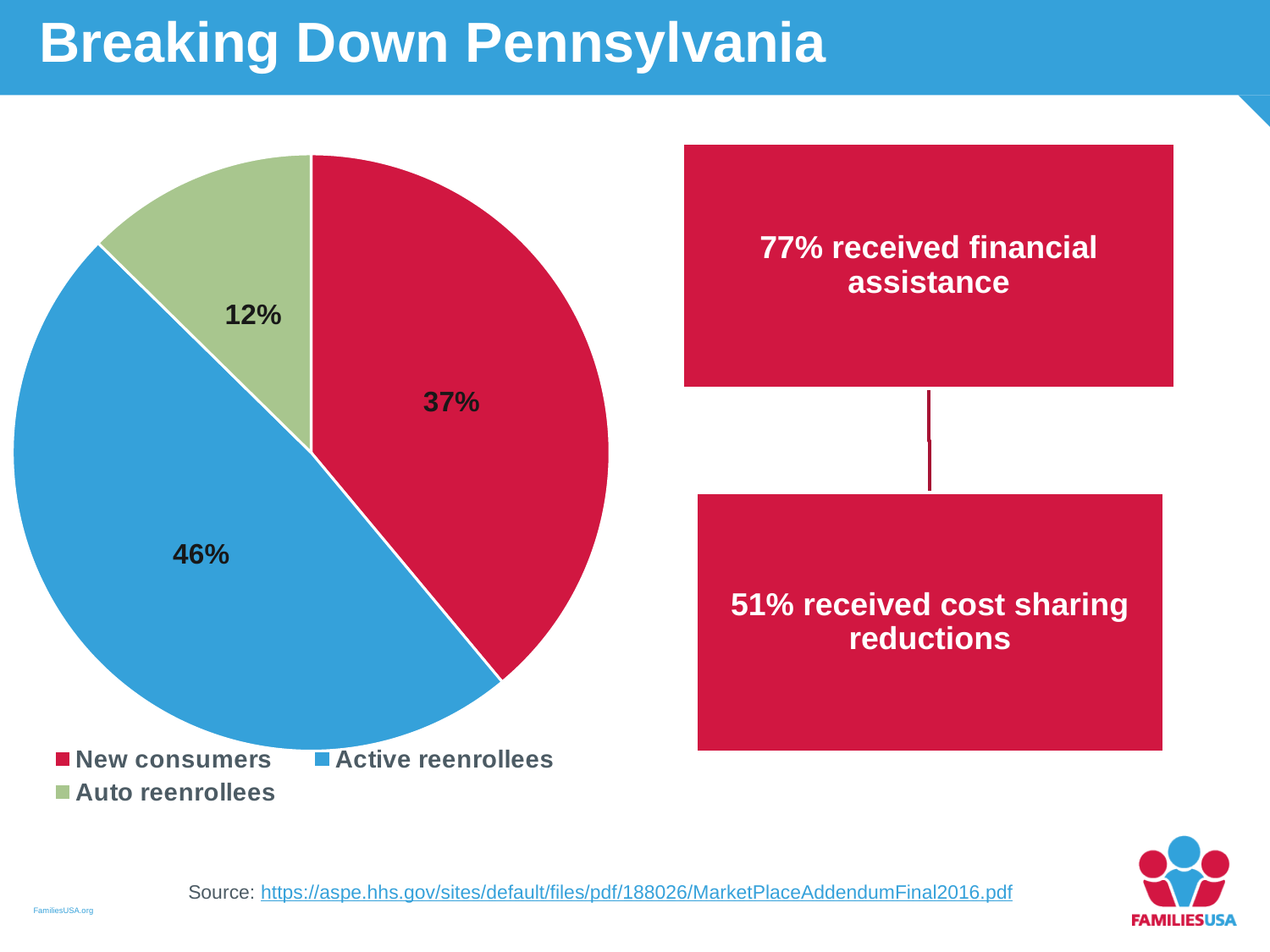

Breaking Down Pennsylvania

### Chart

| Category | 2016 QHP Enrollment |
|---|---|
| New consumers | 0.37 |
| Active reenrollees | 0.46 |
| Auto reenrollees | 0.12 |
77% received financial assistance
51% received cost sharing reductions
Source: https://aspe.hhs.gov/sites/default/files/pdf/188026/MarketPlaceAddendumFinal2016.pdf